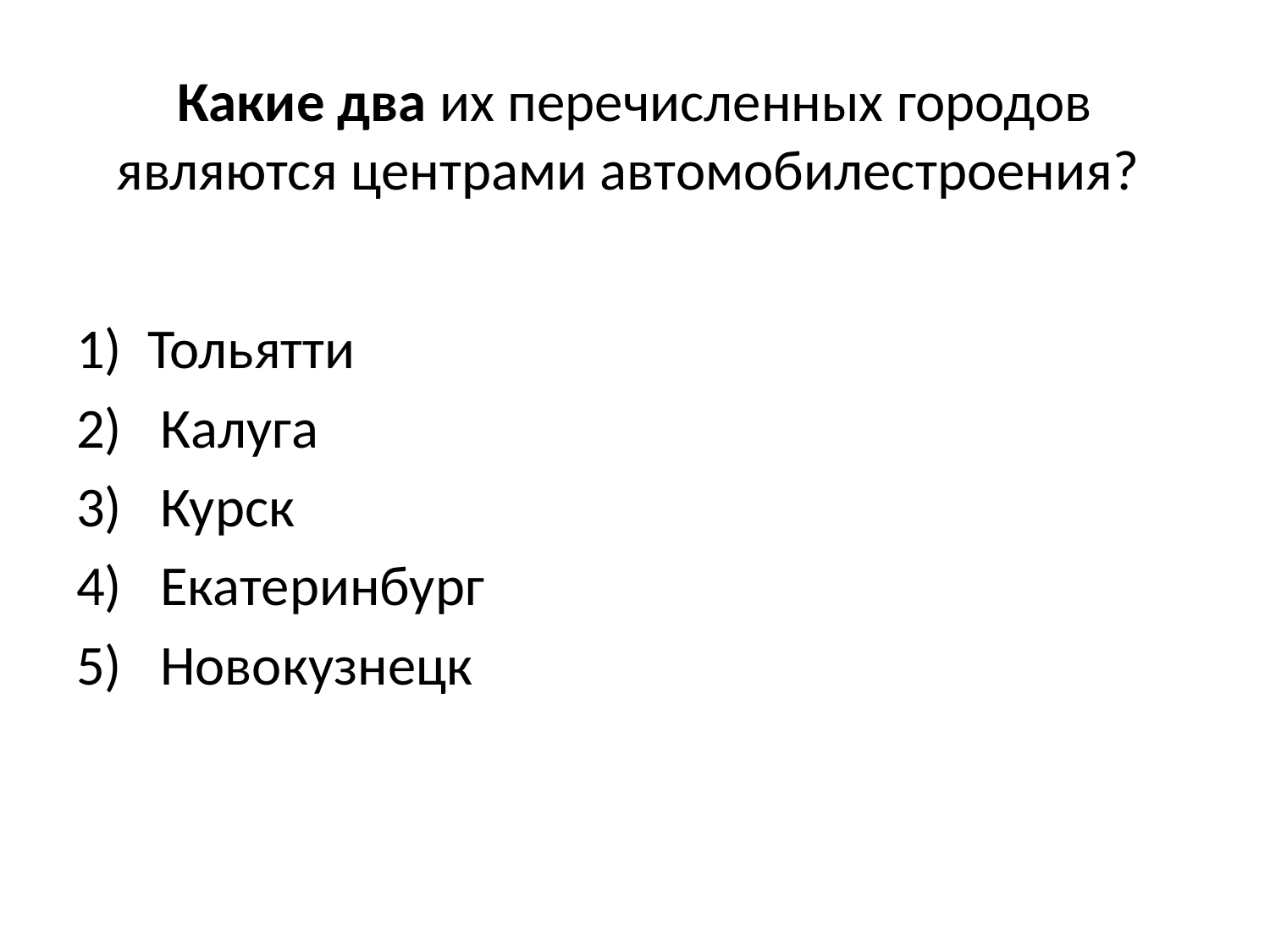

# Какие два их перечисленных городов являются центрами автомобилестроения?
Тольятти
 Калуга
 Курск
 Екатеринбург
 Новокузнецк